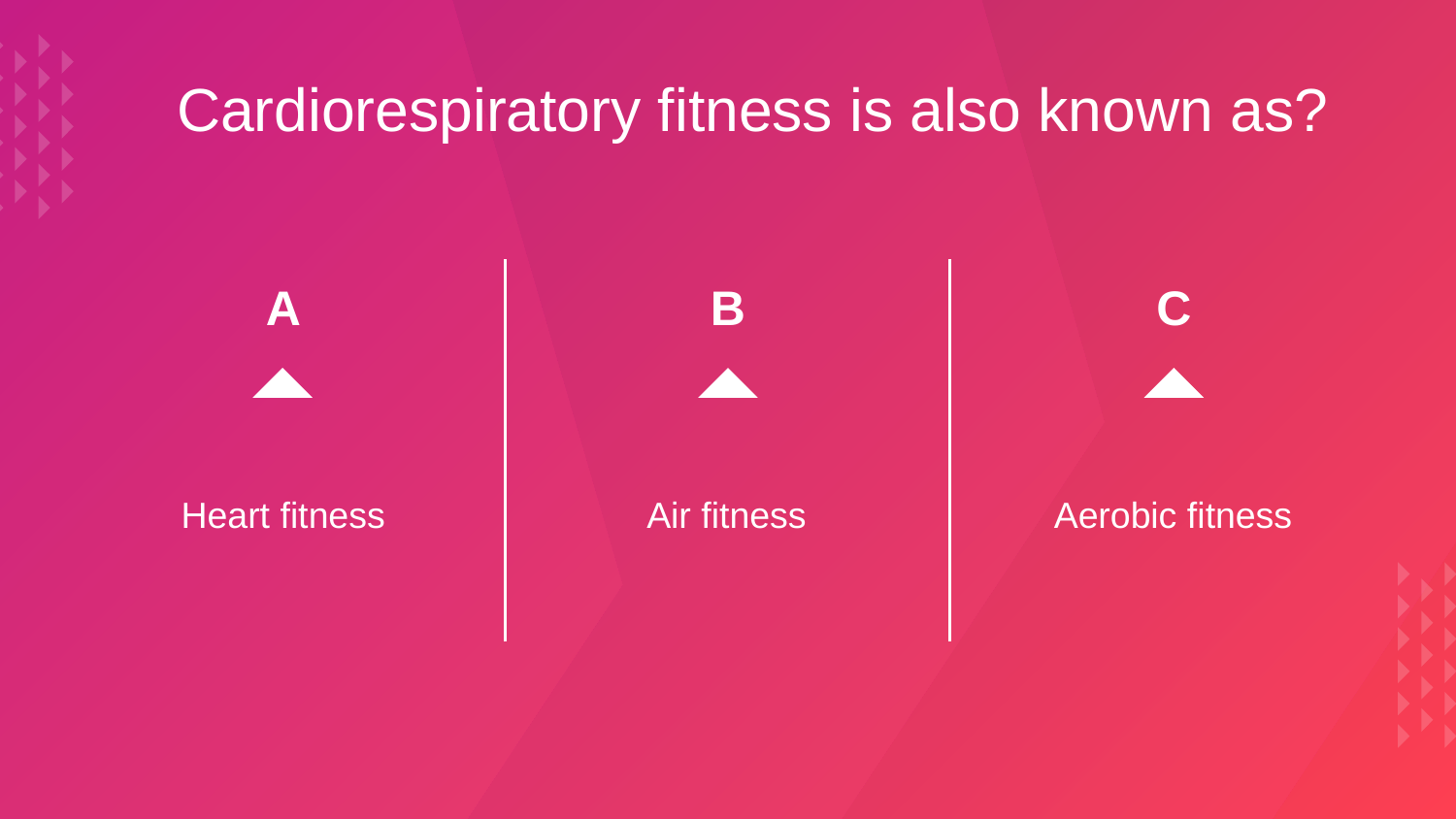

Cardiorespiratory fitness is also known as?
A
B
C

Heart fitness
# Air fitness
Aerobic fitness